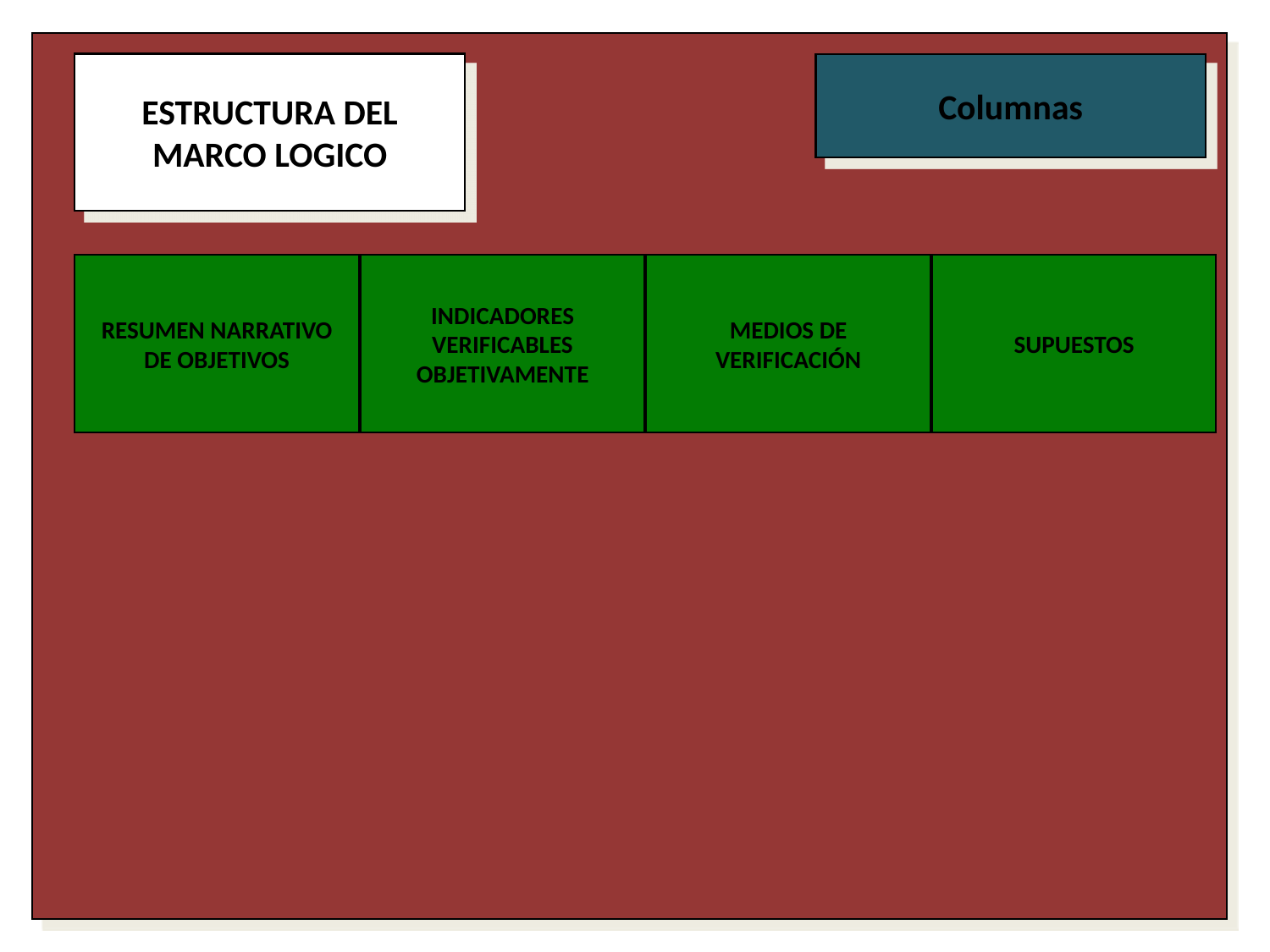

ESTRUCTURA DEL
MARCO LOGICO
Columnas
RESUMEN NARRATIVO
DE OBJETIVOS
INDICADORES
VERIFICABLES
OBJETIVAMENTE
MEDIOS DE
VERIFICACIÓN
SUPUESTOS